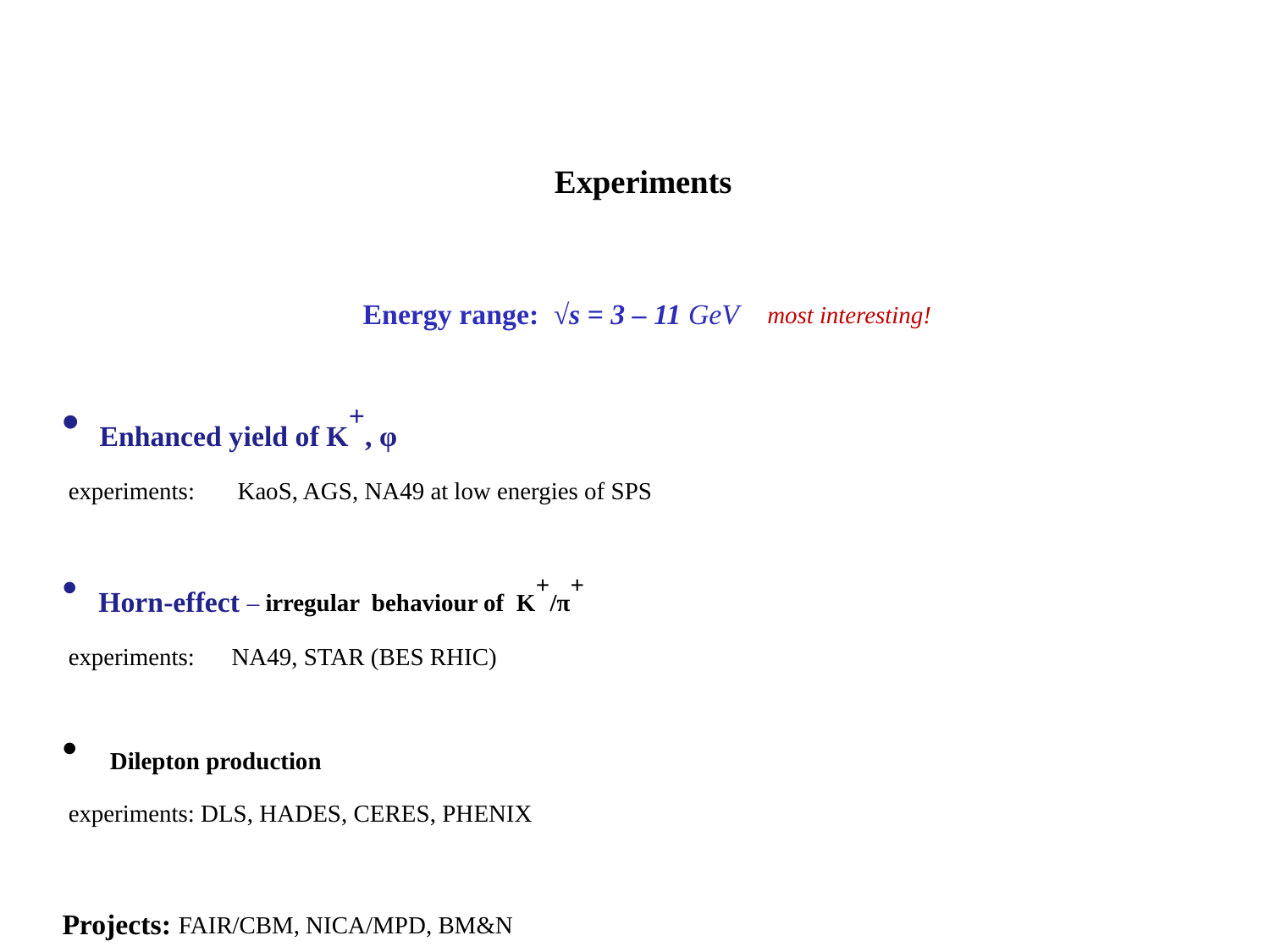

Experiments

Energy range:  √s = 3 – 11 GeV    most interesting!

 Enhanced yield of K+, φ
 experiments:       KaoS, AGS, NA49 at low energies of SPS

 Horn-effect – irregular  behaviour of  K+/π+
 experiments:      NA49, STAR (BES RHIC)

Dilepton production
 experiments: DLS, HADES, CERES, PHENIX

Projects: FAIR/CBM, NICA/MPD, BM&N